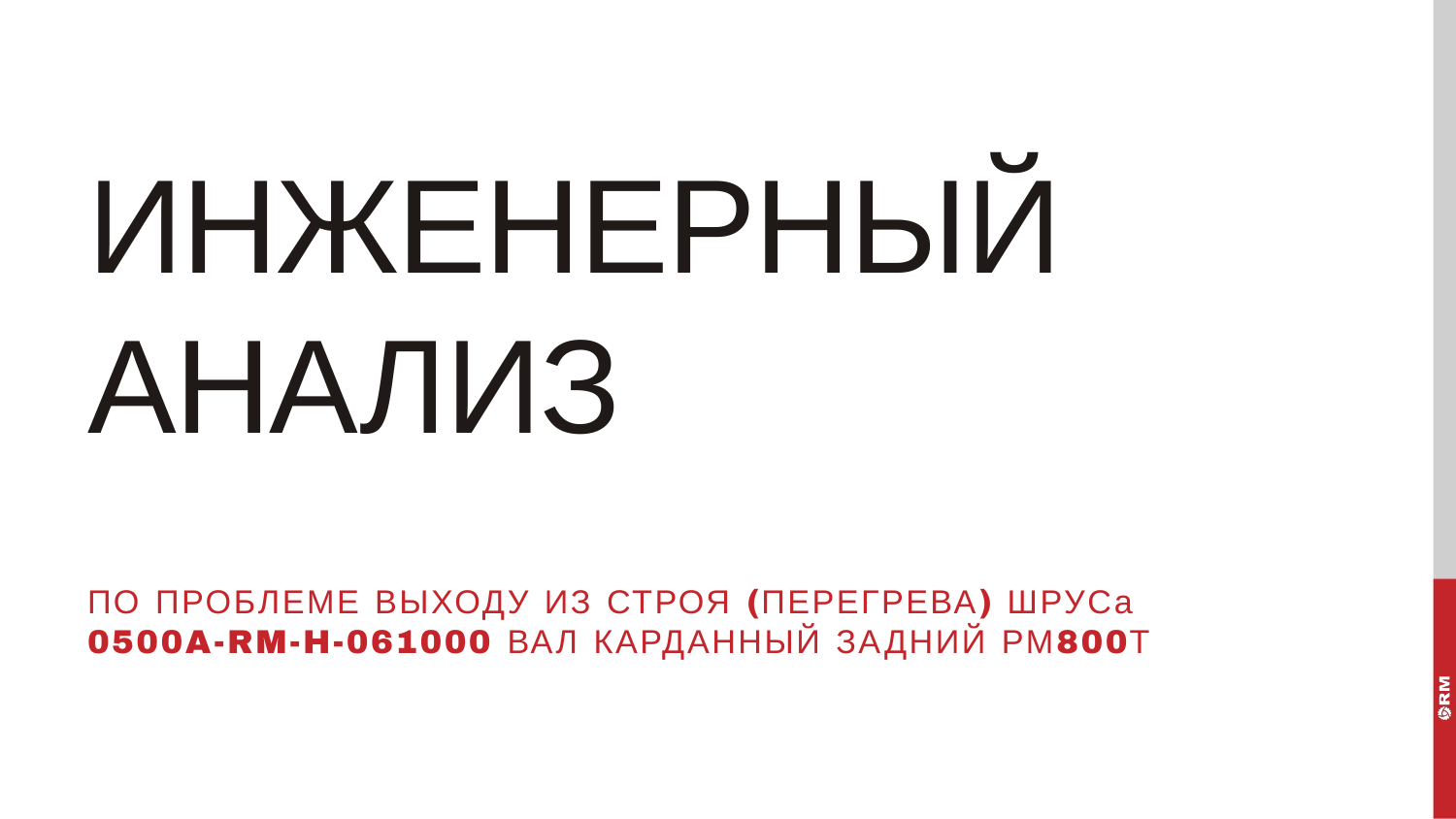

# Инженерный анализ
по проблеме выходу из строя (перегрева) ШРУСа
0500A-RM-H-061000 Вал карданный задний РМ800Т